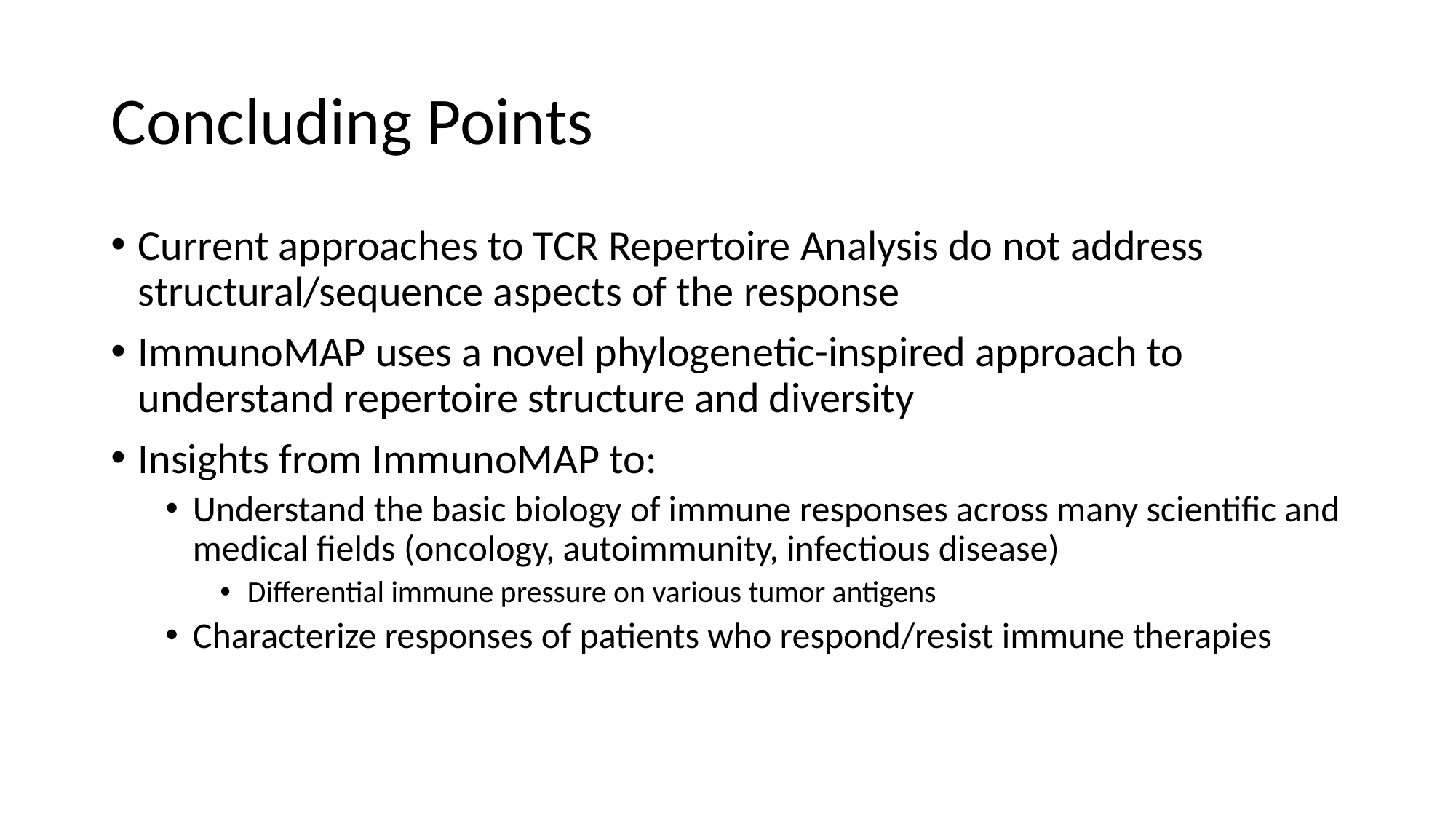

# Concluding Points
Current approaches to TCR Repertoire Analysis do not address structural/sequence aspects of the response
ImmunoMAP uses a novel phylogenetic-inspired approach to understand repertoire structure and diversity
Insights from ImmunoMAP to:
Understand the basic biology of immune responses across many scientific and medical fields (oncology, autoimmunity, infectious disease)
Differential immune pressure on various tumor antigens
Characterize responses of patients who respond/resist immune therapies